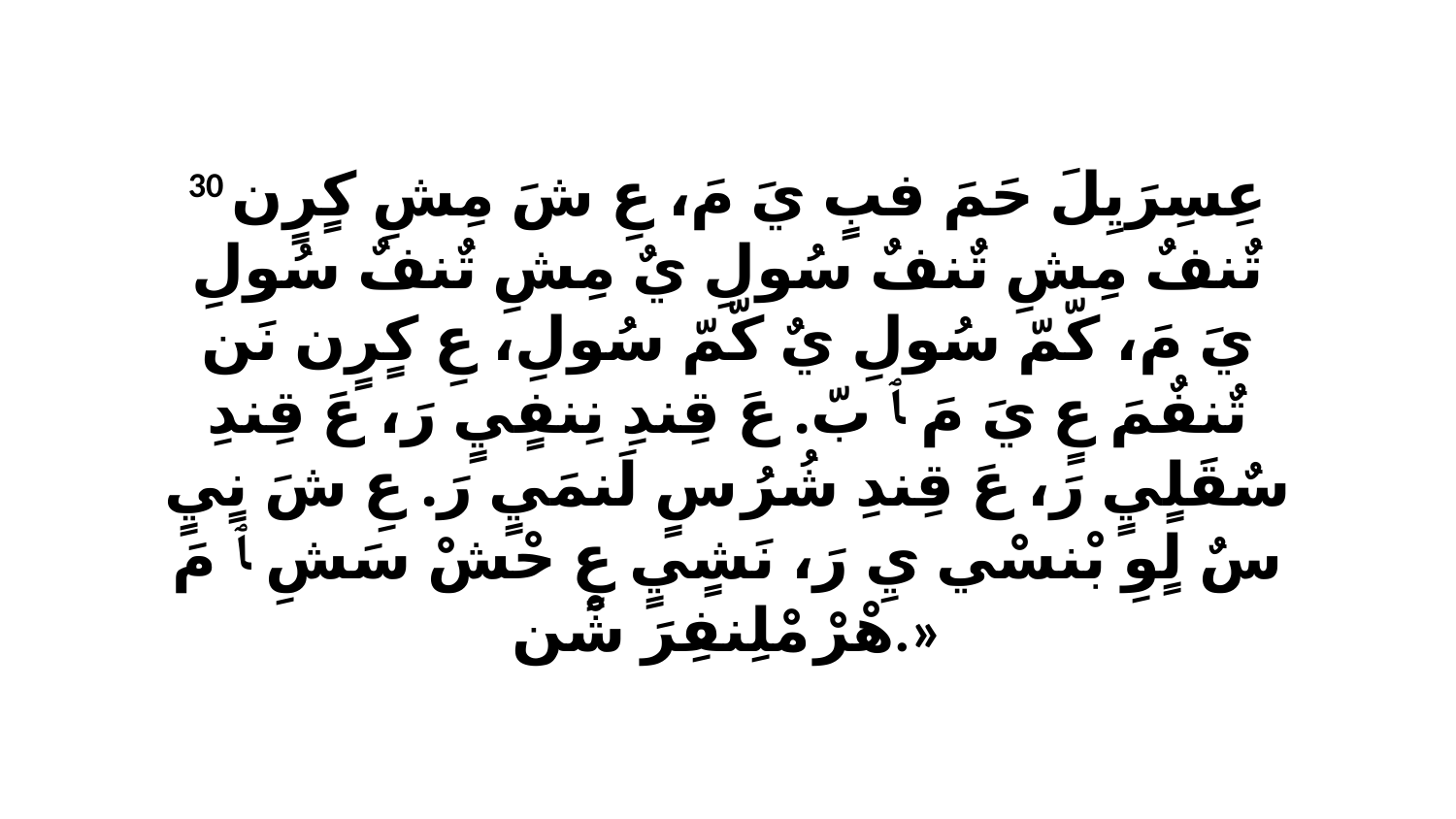

30 عِسِرَيِلَ حَمَ فبٍ يَ مَ، عِ شَ مِشِ كٍرٍن تٌنفٌ مِشِ تٌنفٌ سُولِ يٌ مِشِ تٌنفٌ سُولِ يَ مَ، كّمّ سُولِ يٌ كّمّ سُولِ، عِ كٍرٍن نَن تٌنفٌمَ عٍ يَ مَ ﭑ بّ. عَ قِندِ نِنفٍيٍ رَ، عَ قِندِ سٌقَلٍيٍ رَ، عَ قِندِ شُرُ سٍ لَنمَيٍ رَ. عِ شَ نٍيٍ سٌ لٍوِ بْنسْي يِ رَ، نَشٍيٍ عٍ حْشْ سَشِ ﭑ مَ هْرْ مْلِنفِرَ شْن.»